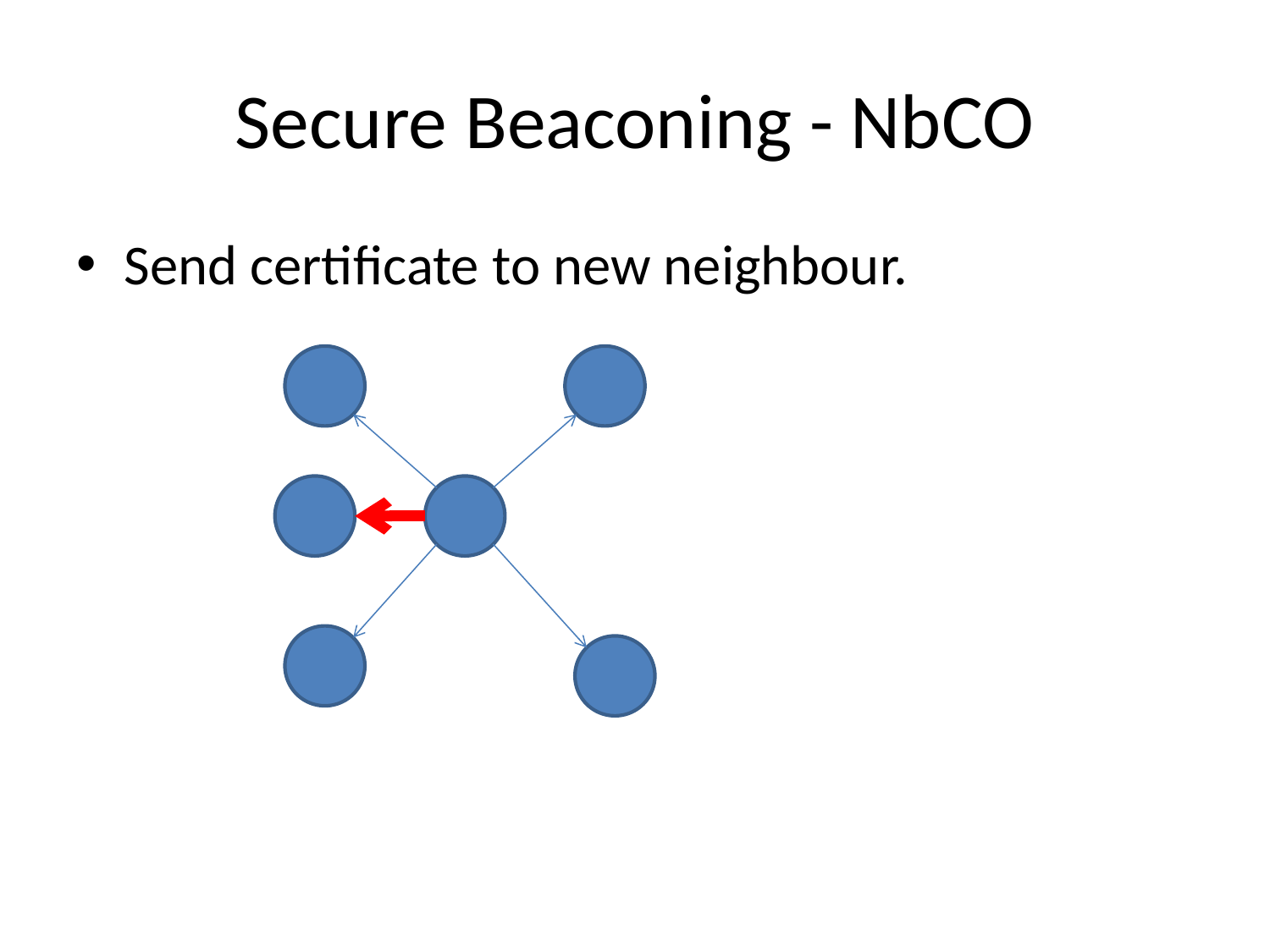

# Secure Beaconing - NbCO
Send certificate to new neighbour.